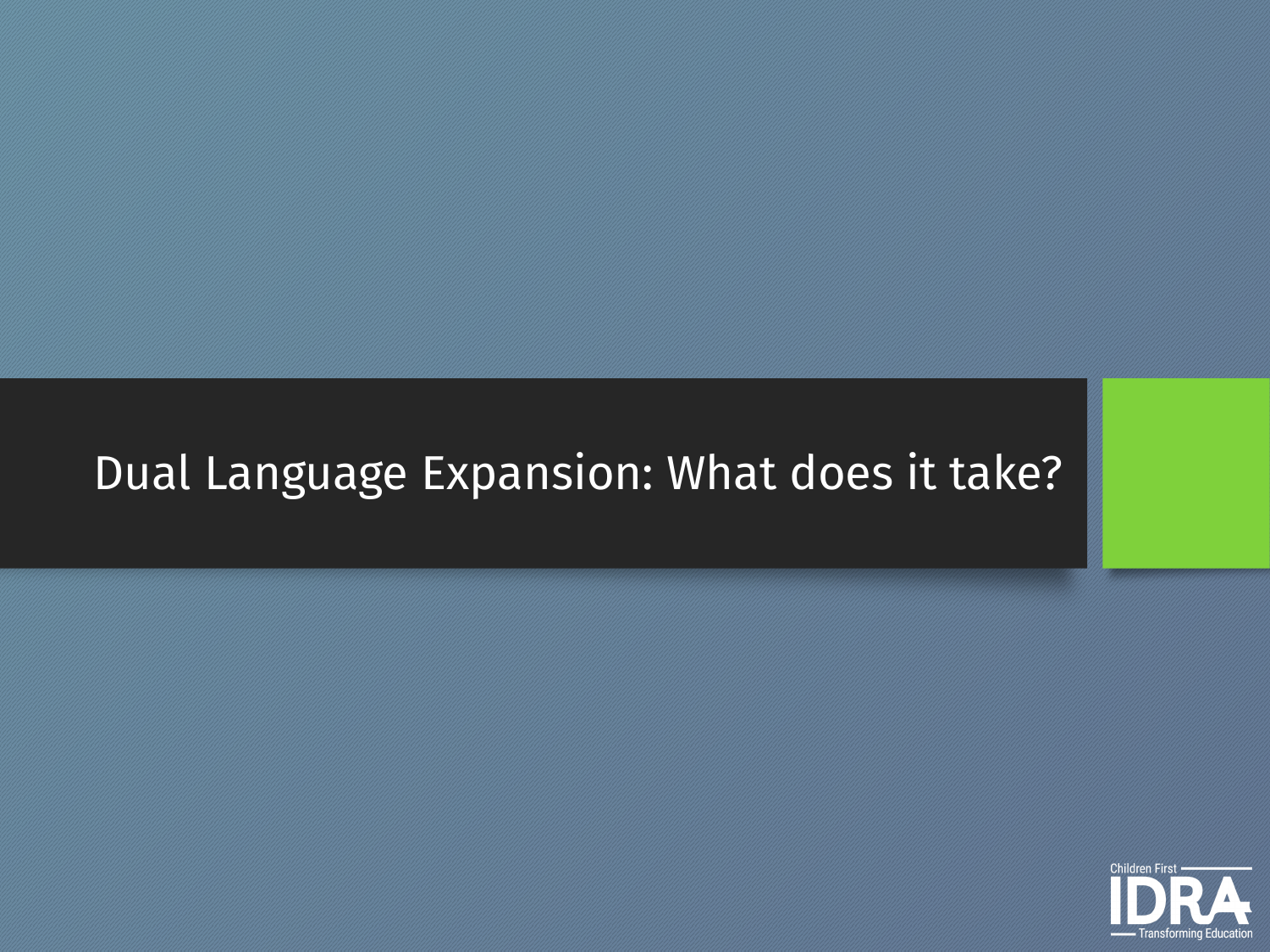

# Dual Language Expansion: What does it take?